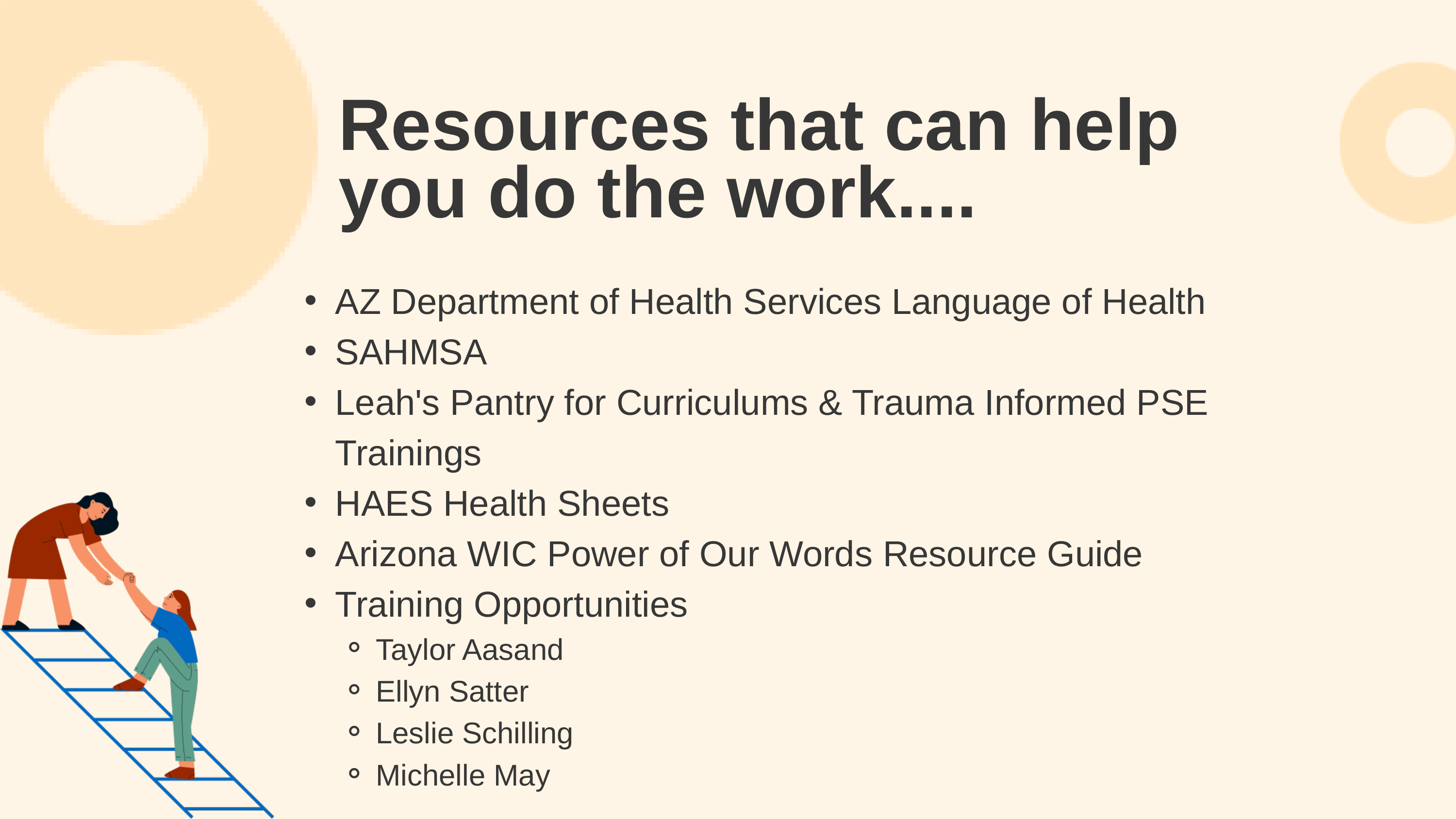

Resources that can help you do the work....
AZ Department of Health Services Language of Health
SAHMSA
Leah's Pantry for Curriculums & Trauma Informed PSE Trainings
HAES Health Sheets
Arizona WIC Power of Our Words Resource Guide
Training Opportunities
Taylor Aasand
Ellyn Satter
Leslie Schilling
Michelle May